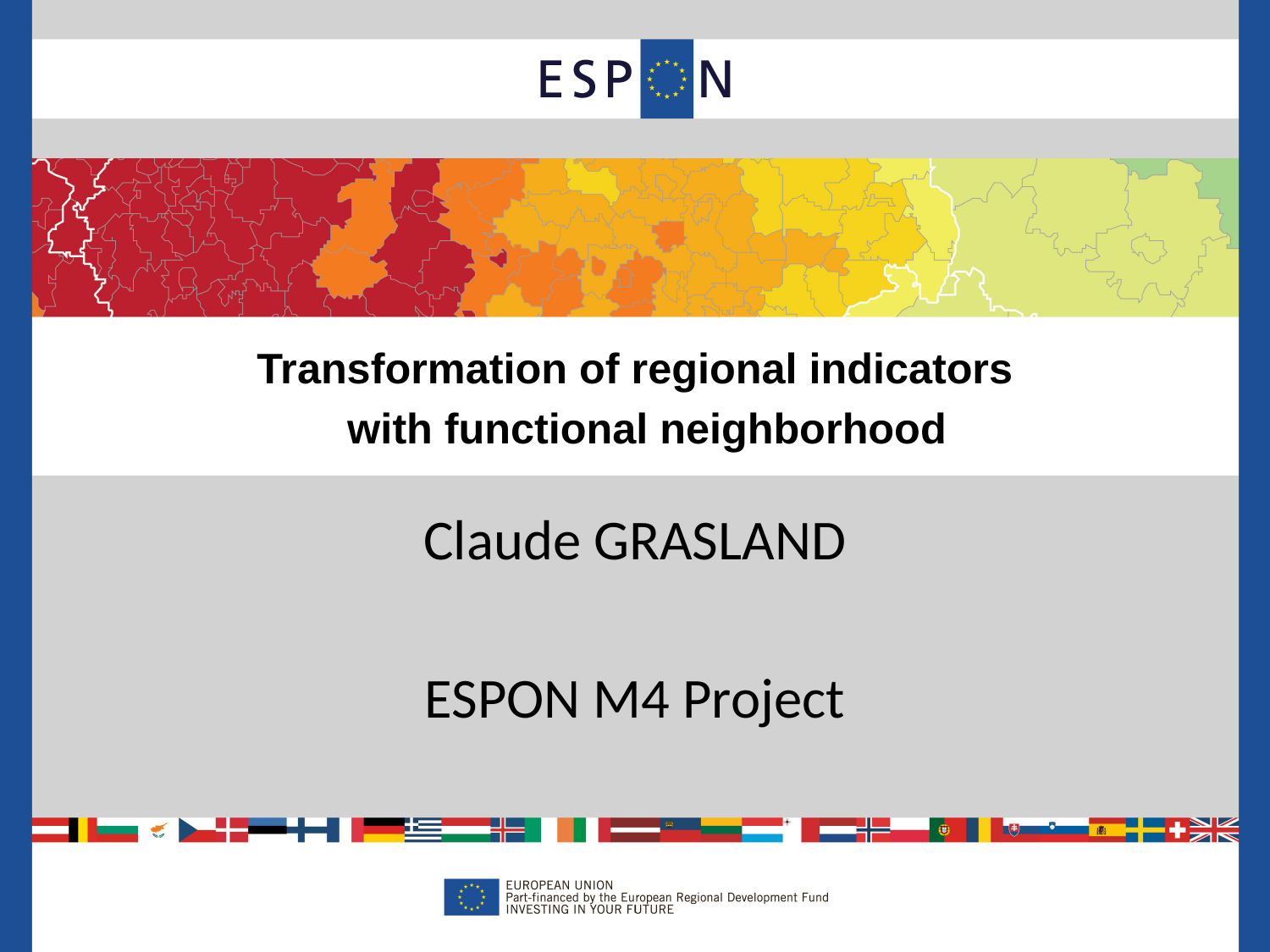

Transformation of regional indicators
  with functional neighborhood
Claude GRASLAND

ESPON M4 Project